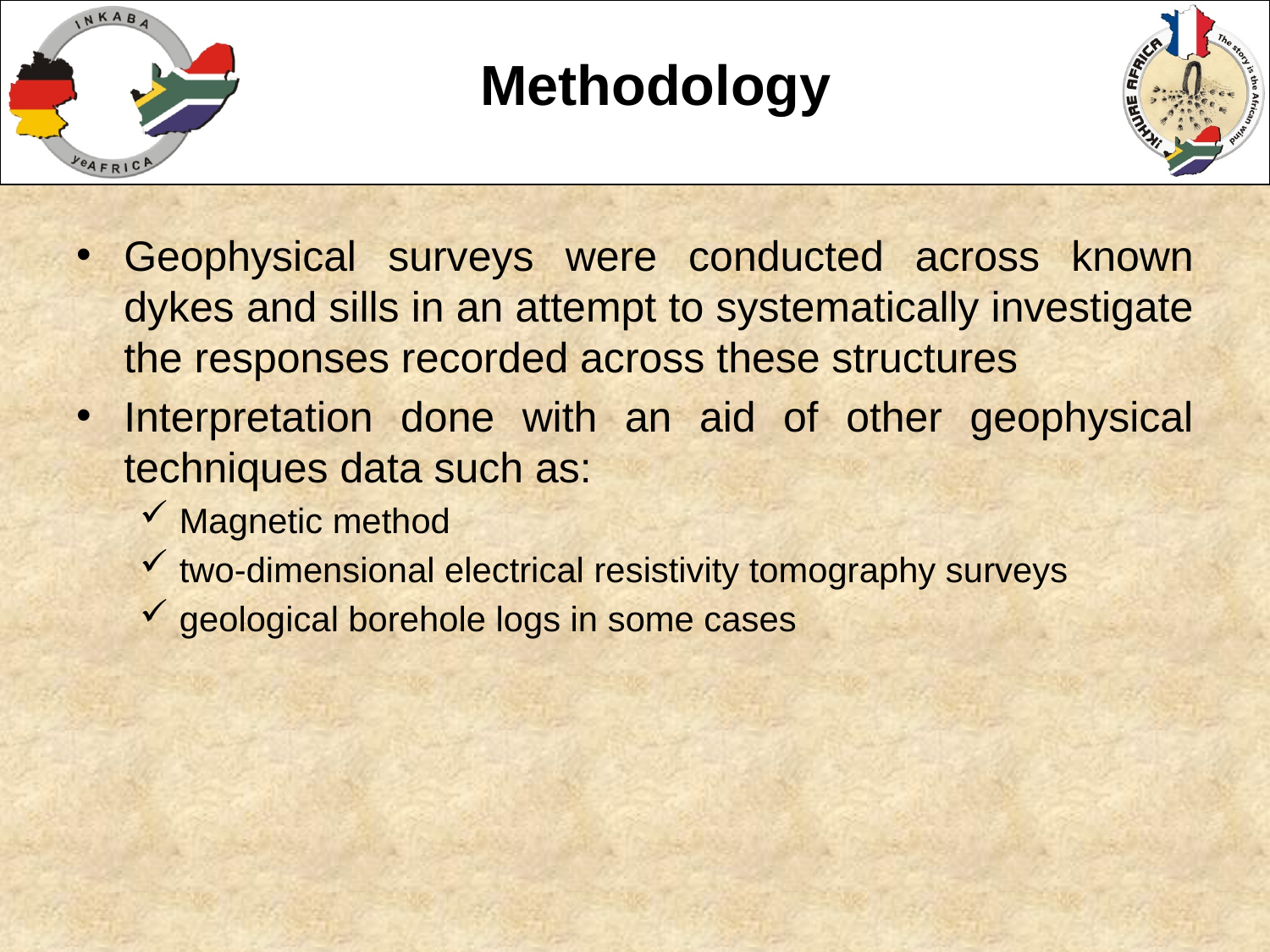

Geophysical surveys were conducted across known dykes and sills in an attempt to systematically investigate the responses recorded across these structures
Interpretation done with an aid of other geophysical techniques data such as:
Magnetic method
two-dimensional electrical resistivity tomography surveys
geological borehole logs in some cases

Methodology